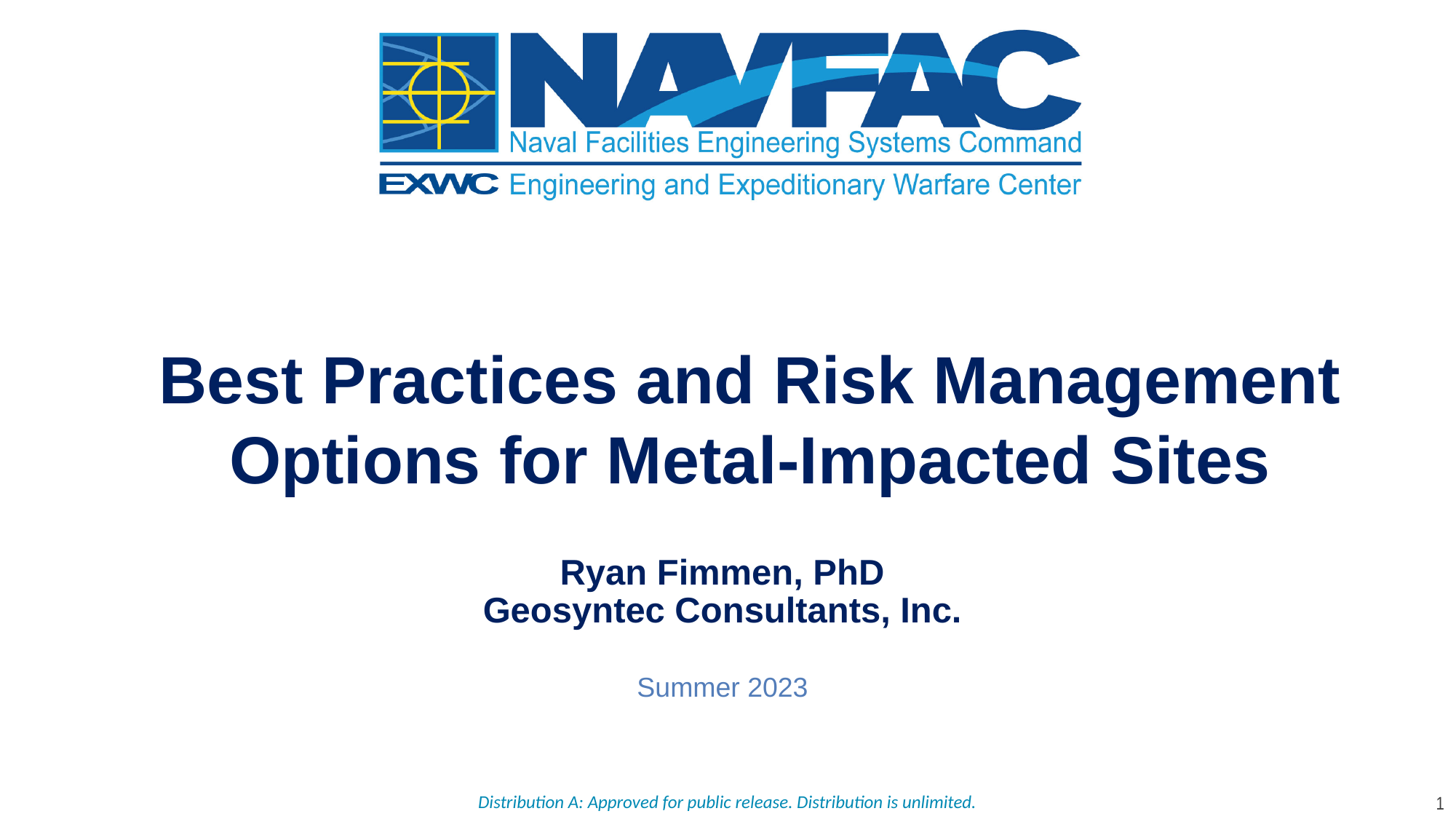

Best Practices and Risk Management Options for Metal-Impacted Sites
Ryan Fimmen, PhD
Geosyntec Consultants, Inc.
Summer 2023
1